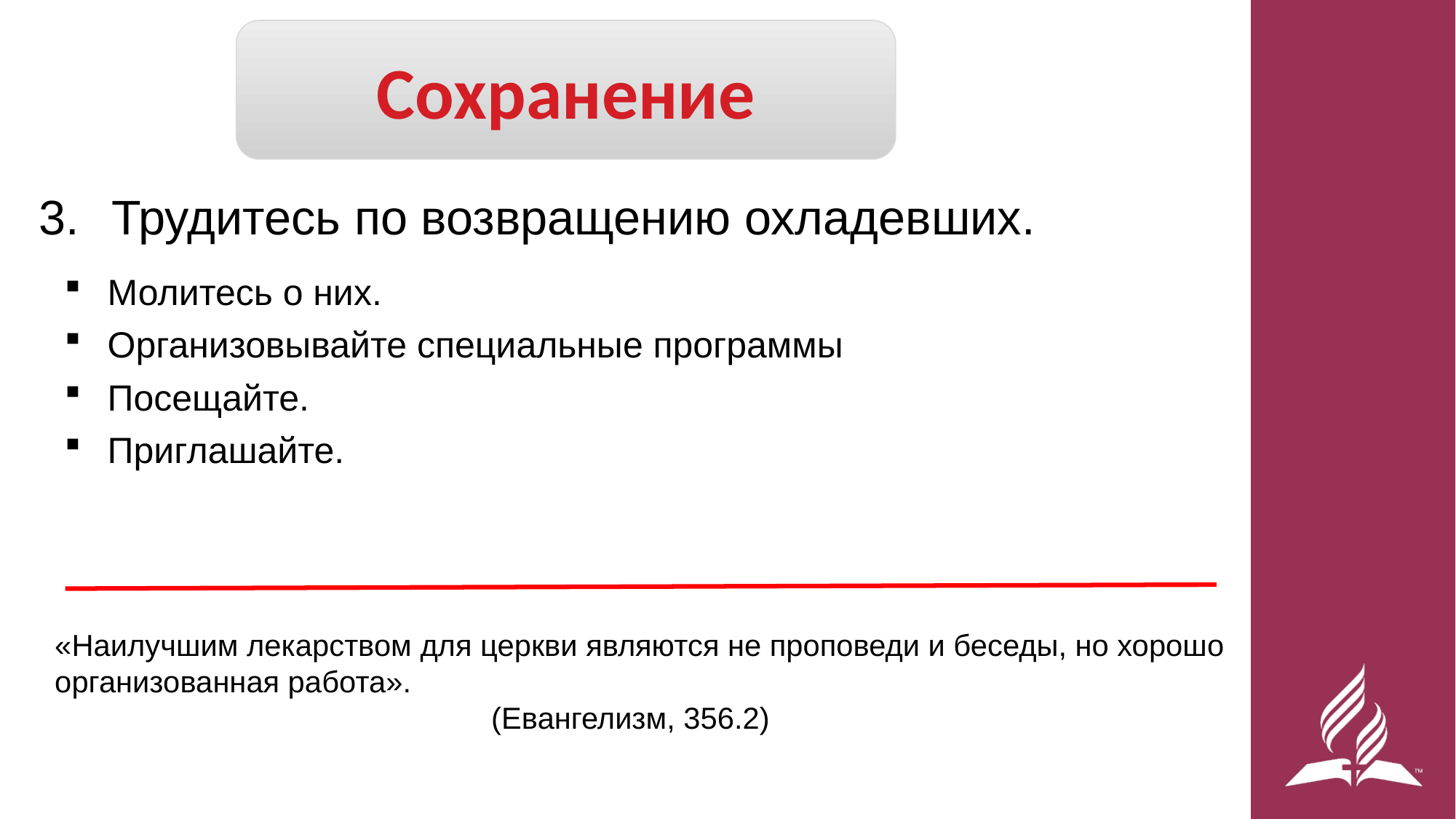

Сохранение
Трудитесь по возвращению охладевших.
Молитесь о них.
Организовывайте специальные программы
Посещайте.
Приглашайте.
«Наилучшим лекарством для церкви являются не проповеди и беседы, но хорошо организованная работа».
				(Евангелизм, 356.2)